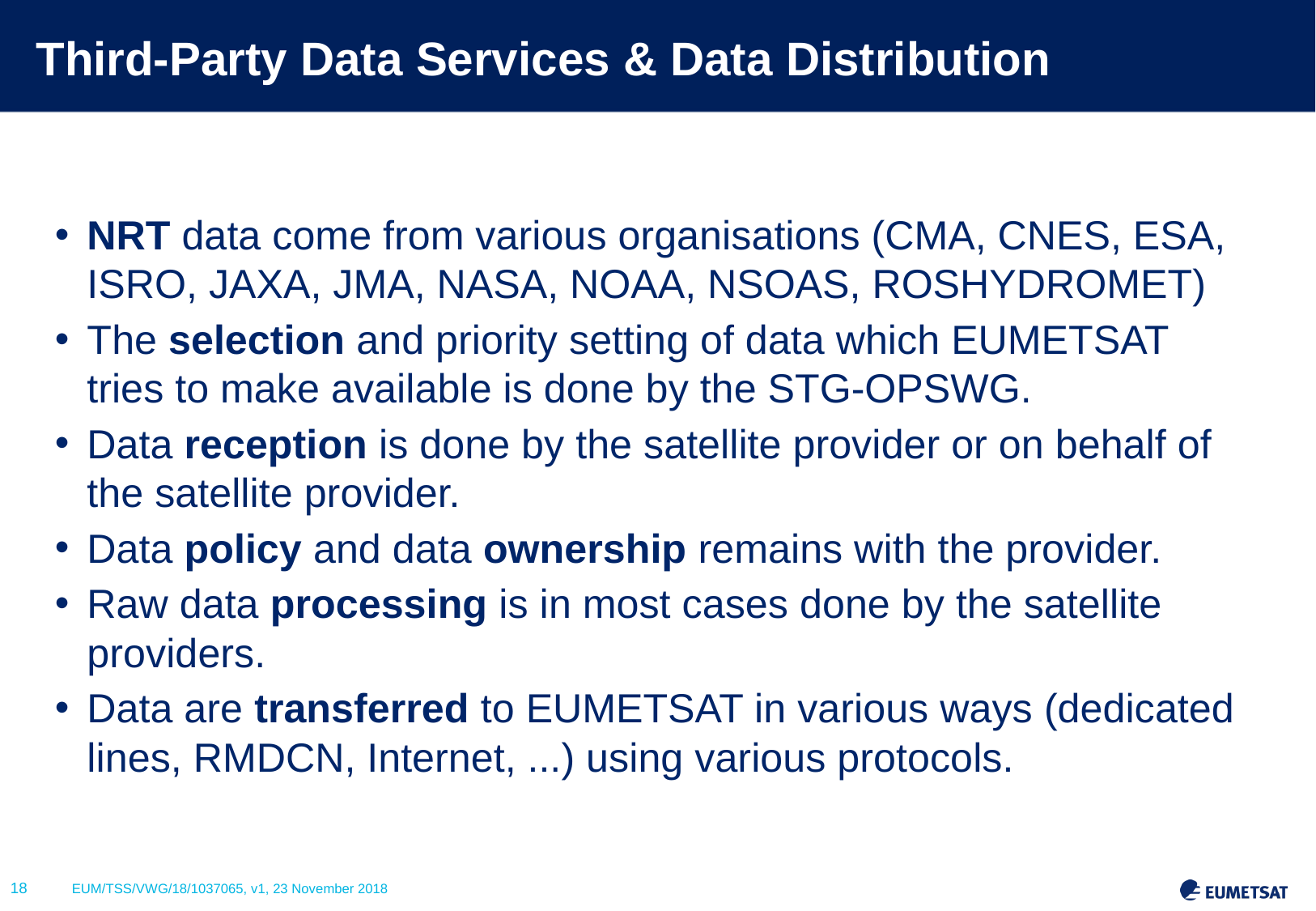

# Third-Party Data Services & Data Distribution

NRT data come from various organisations (CMA, CNES, ESA, ISRO, JAXA, JMA, NASA, NOAA, NSOAS, ROSHYDROMET)
The selection and priority setting of data which EUMETSAT tries to make available is done by the STG-OPSWG.
Data reception is done by the satellite provider or on behalf of the satellite provider.
Data policy and data ownership remains with the provider.
Raw data processing is in most cases done by the satellite providers.
Data are transferred to EUMETSAT in various ways (dedicated lines, RMDCN, Internet, ...) using various protocols.